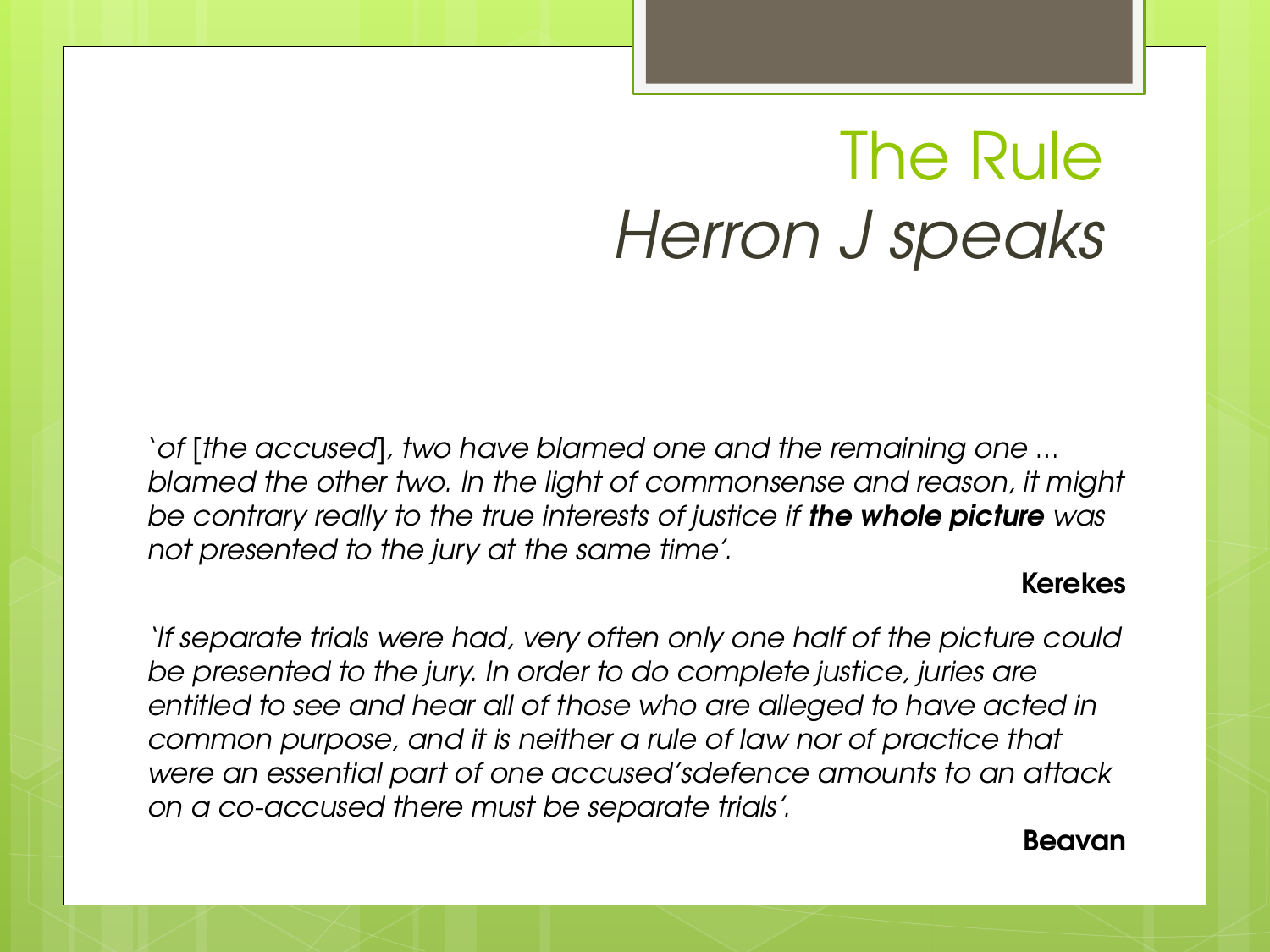

The Rule
 Herron J speaks
‘of [the accused], two have blamed one and the remaining one …blamed the other two. In the light of commonsense and reason, it might be contrary really to the true interests of justice if the whole picture was not presented to the jury at the same time’.
Kerekes
‘If separate trials were had, very often only one half of the picture could be presented to the jury. In order to do complete justice, juries are entitled to see and hear all of those who are alleged to have acted in common purpose, and it is neither a rule of law nor of practice that were an essential part of one accused’sdefence amounts to an attack on a co-accused there must be separate trials’.
Beavan